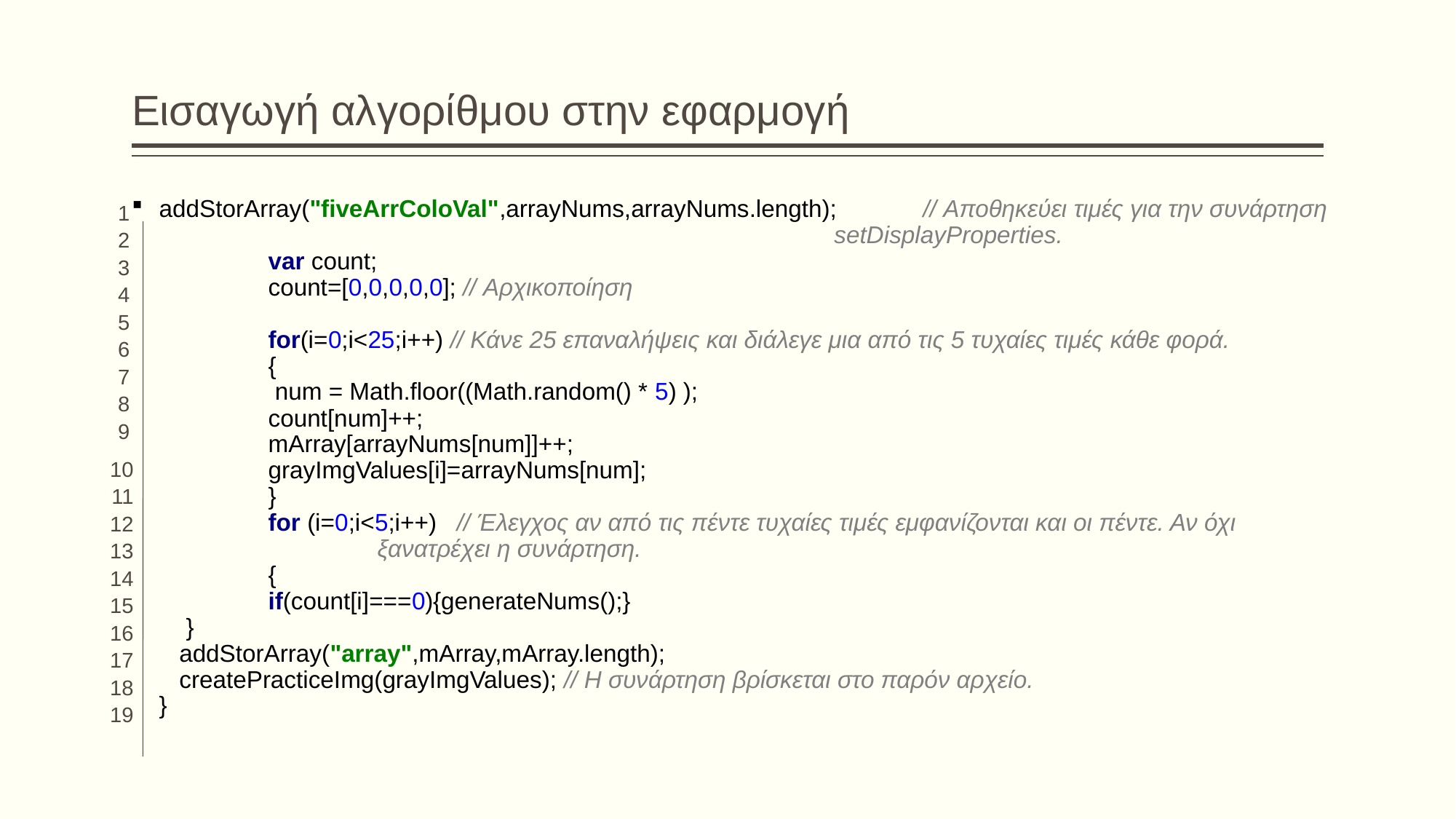

# Εισαγωγή αλγορίθμου στην εφαρμογή
addStorArray("fiveArrColoVal",arrayNums,arrayNums.length); 	// Αποθηκεύει τιμές για την συνάρτηση 							   setDisplayProperties.
	var count;
	count=[0,0,0,0,0]; // Αρχικοποίηση
	for(i=0;i<25;i++) // Κάνε 25 επαναλήψεις και διάλεγε μια από τις 5 τυχαίες τιμές κάθε φορά.
	{
       	 num = Math.floor((Math.random() * 5) );
        	count[num]++;
        	mArray[arrayNums[num]]++;
        	grayImgValues[i]=arrayNums[num];
    	}
	for (i=0;i<5;i++)   // Έλεγχος αν από τις πέντε τυχαίες τιμές εμφανίζονται και οι πέντε. Αν όχι 				ξανατρέχει η συνάρτηση.
	{
	if(count[i]===0){generateNums();}
    }
   addStorArray("array",mArray,mArray.length);
   createPracticeImg(grayImgValues); // Η συνάρτηση βρίσκεται στο παρόν αρχείο.
}

1
23456789

10
11
12
13
14
15
16
17
18
19